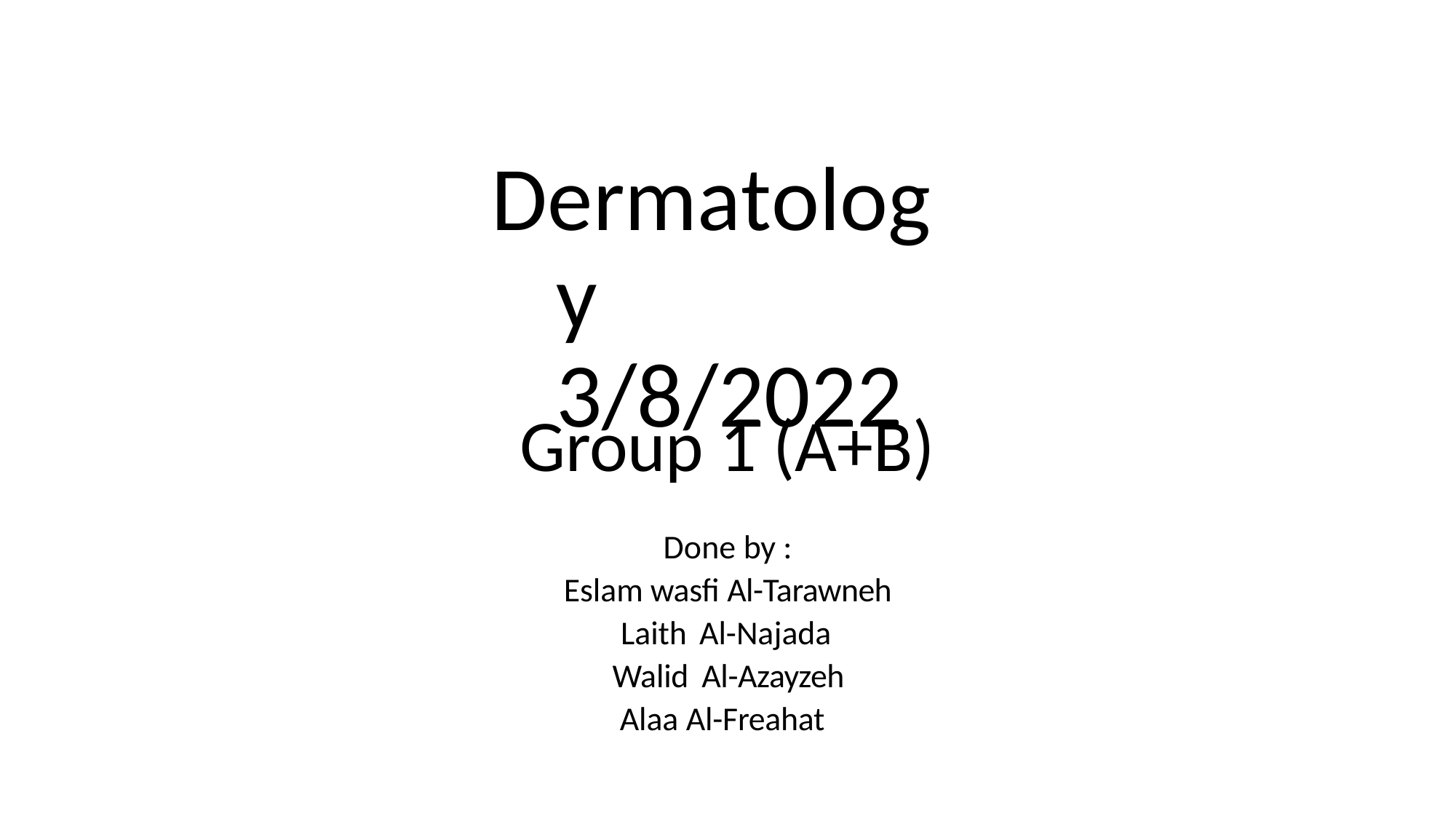

# Dermatology  3/8/2022
Group 1 (A+B)
Done by :
Eslam wasfi Al-Tarawneh
Laith Al-Najada  Walid Al-Azayzeh  Alaa Al-Freahat